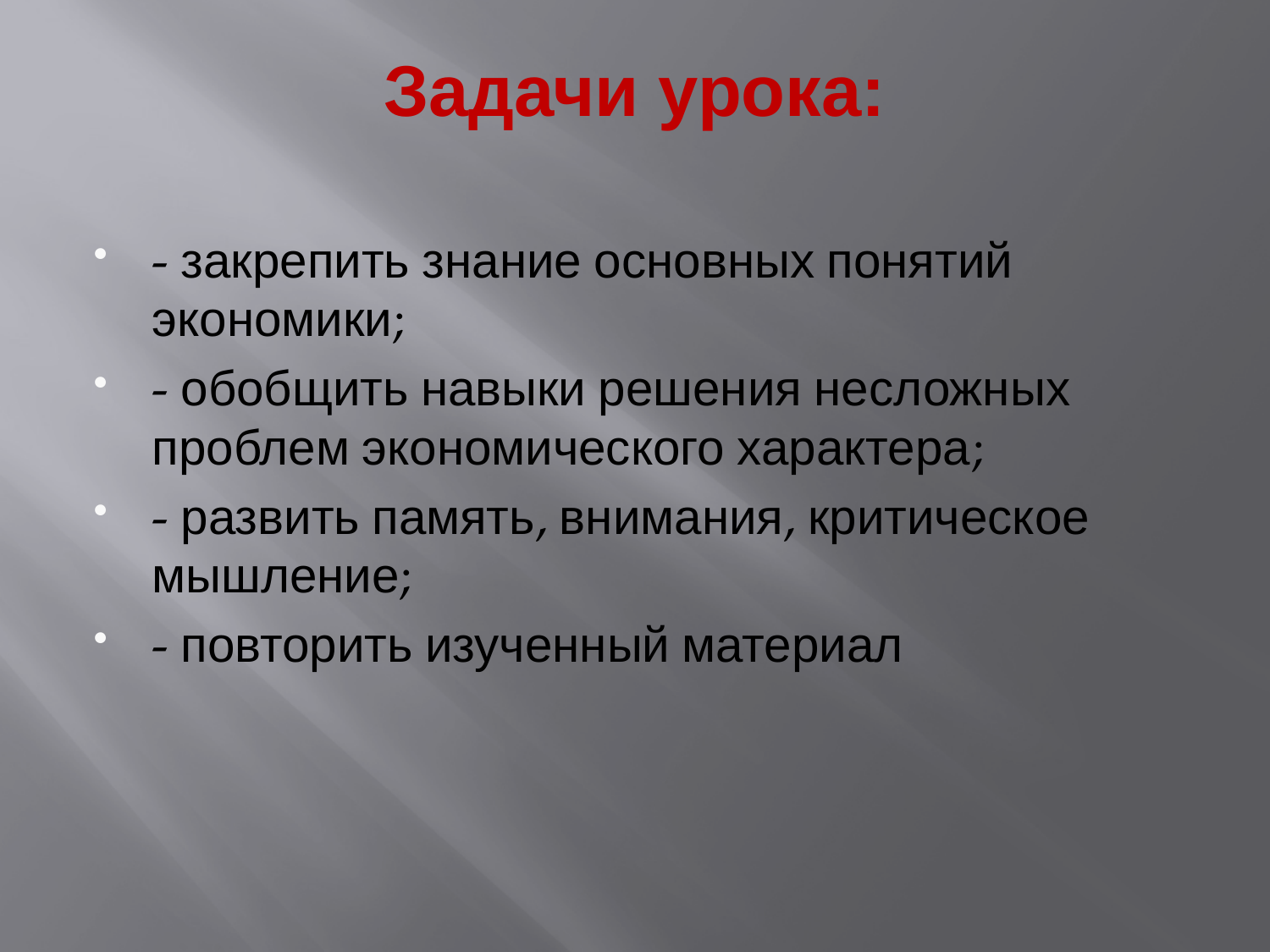

# Задачи урока:
- закрепить знание основных понятий экономики;
- обобщить навыки решения несложных проблем экономического характера;
- развить память, внимания, критическое мышление;
- повторить изученный материал